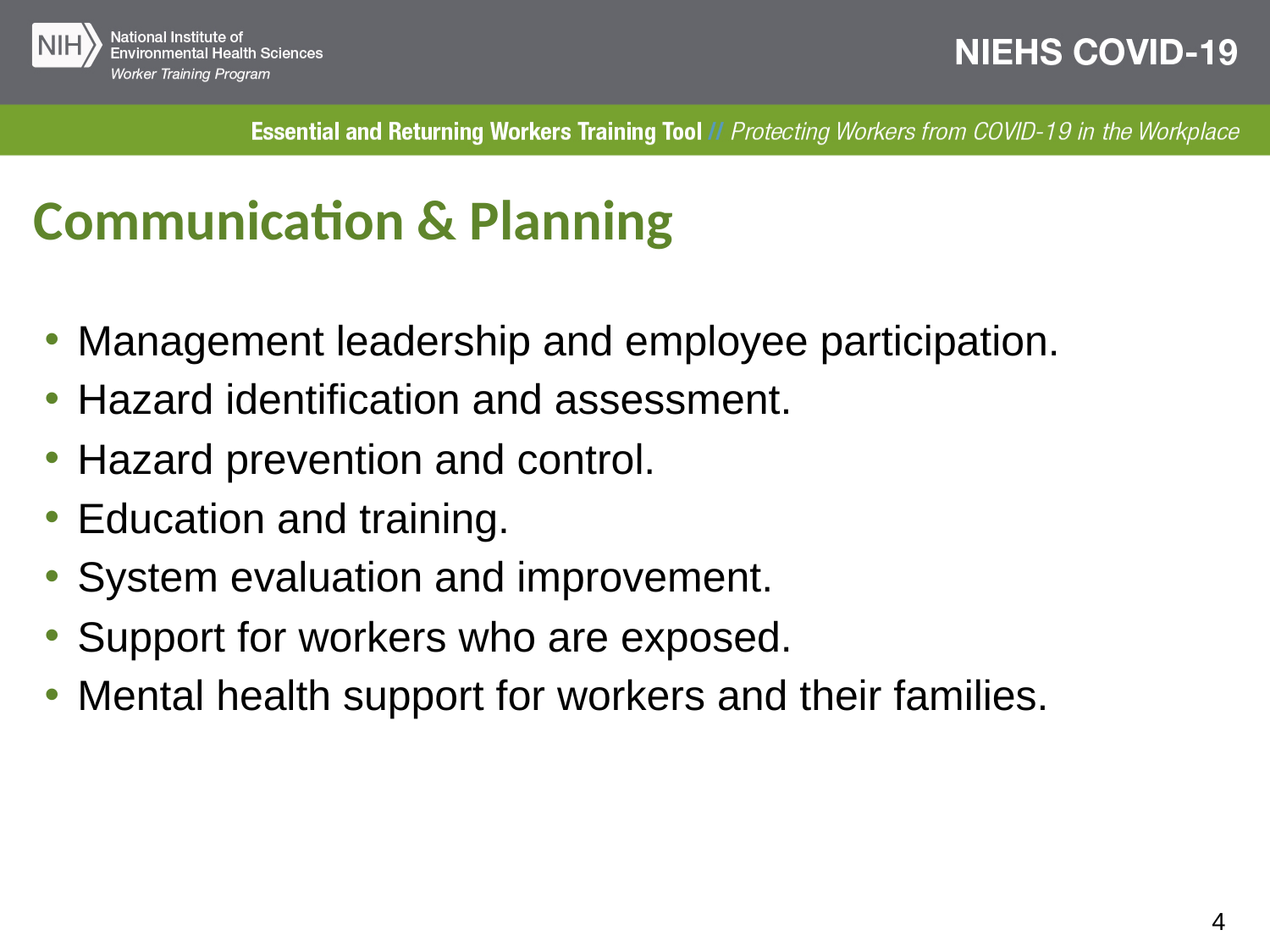

Communication & Planning
Management leadership and employee participation.
Hazard identification and assessment.
Hazard prevention and control.
Education and training.
System evaluation and improvement.
Support for workers who are exposed.
Mental health support for workers and their families.

4